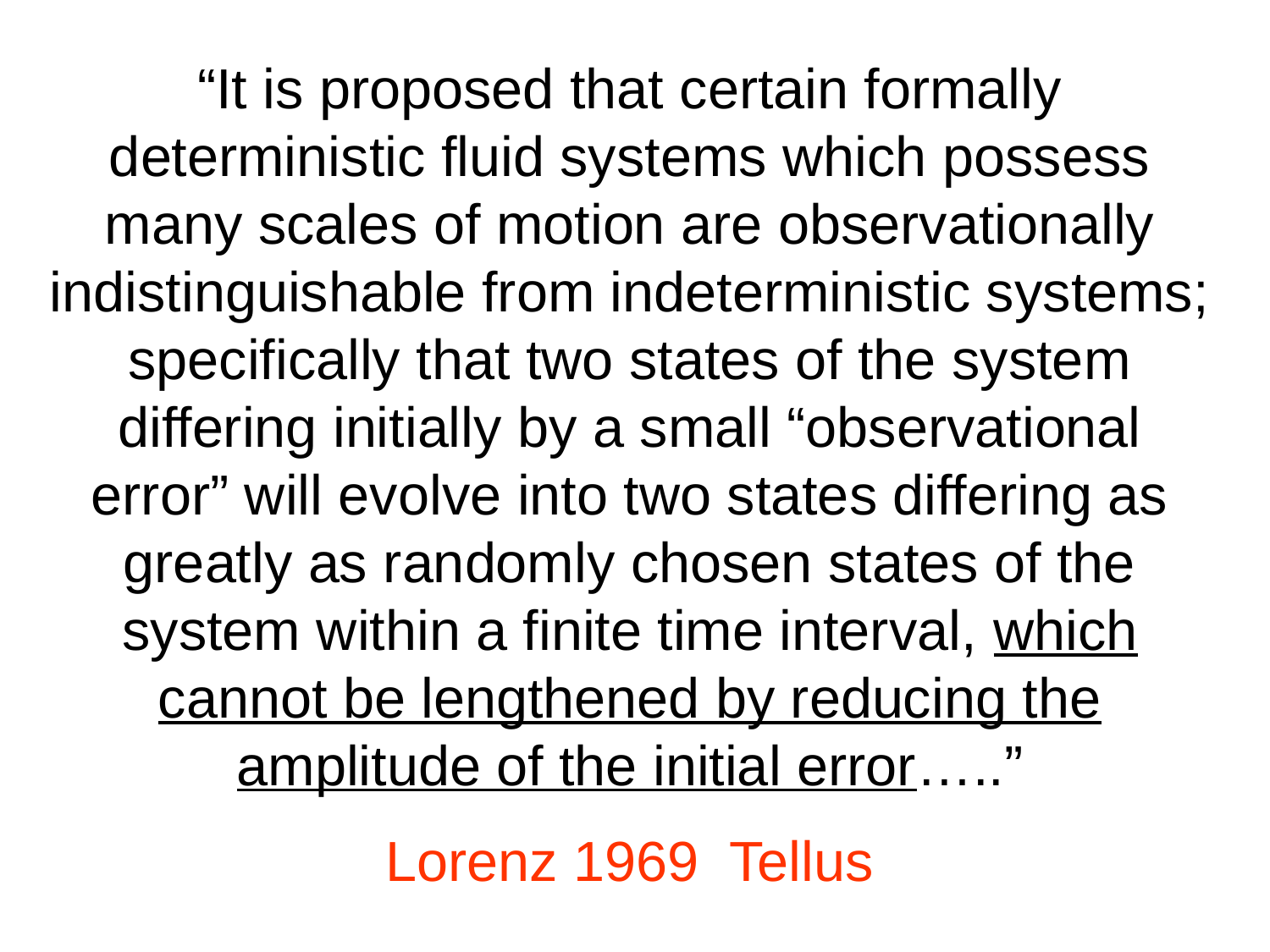

“It is proposed that certain formally deterministic fluid systems which possess many scales of motion are observationally indistinguishable from indeterministic systems; specifically that two states of the system differing initially by a small “observational error” will evolve into two states differing as greatly as randomly chosen states of the system within a finite time interval, which cannot be lengthened by reducing the amplitude of the initial error…..”
Lorenz 1969  Tellus